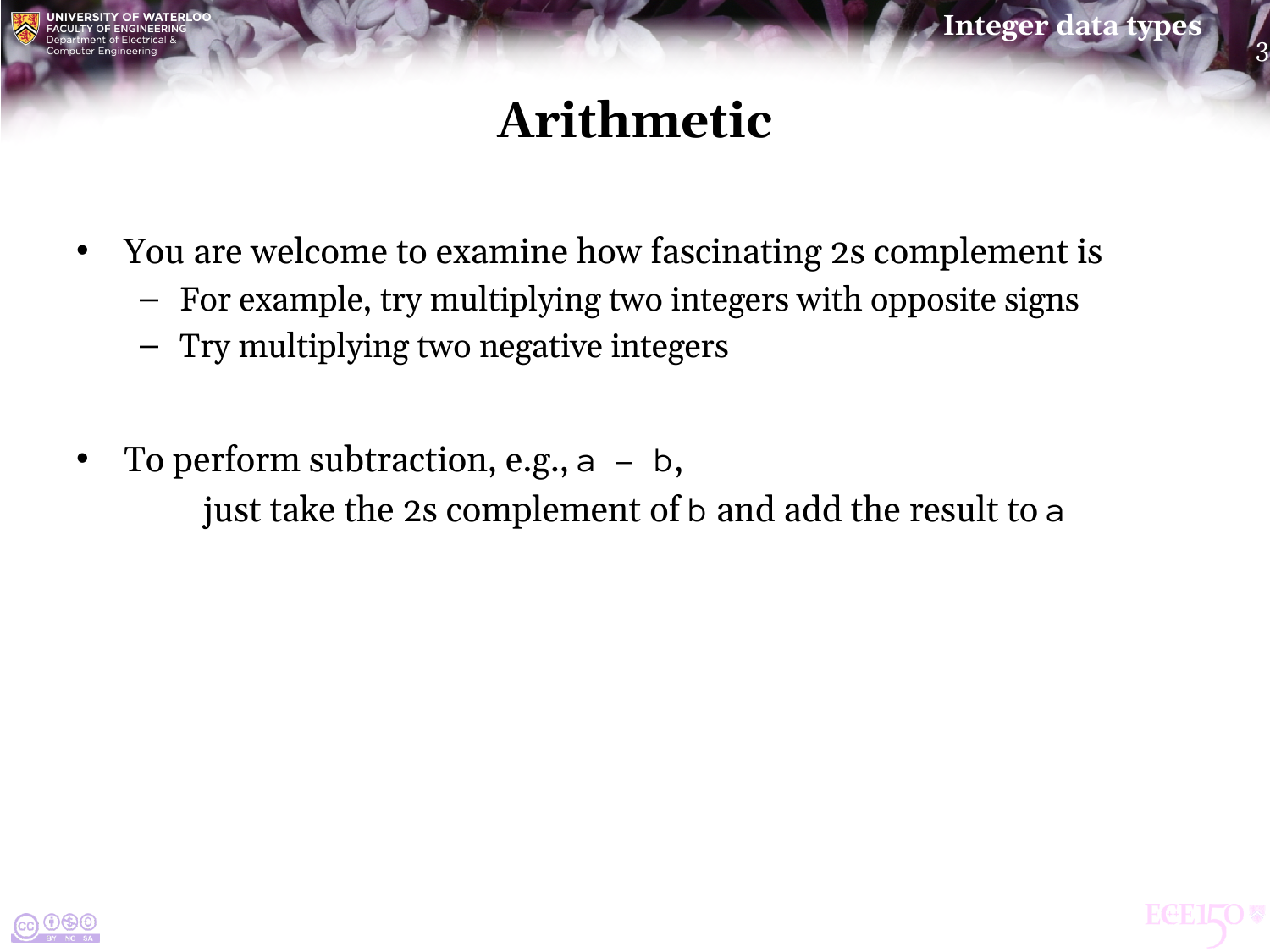

# Arithmetic
You are welcome to examine how fascinating 2s complement is
For example, try multiplying two integers with opposite signs
Try multiplying two negative integers

To perform subtraction, e.g., a - b,
	just take the 2s complement of b and add the result to a